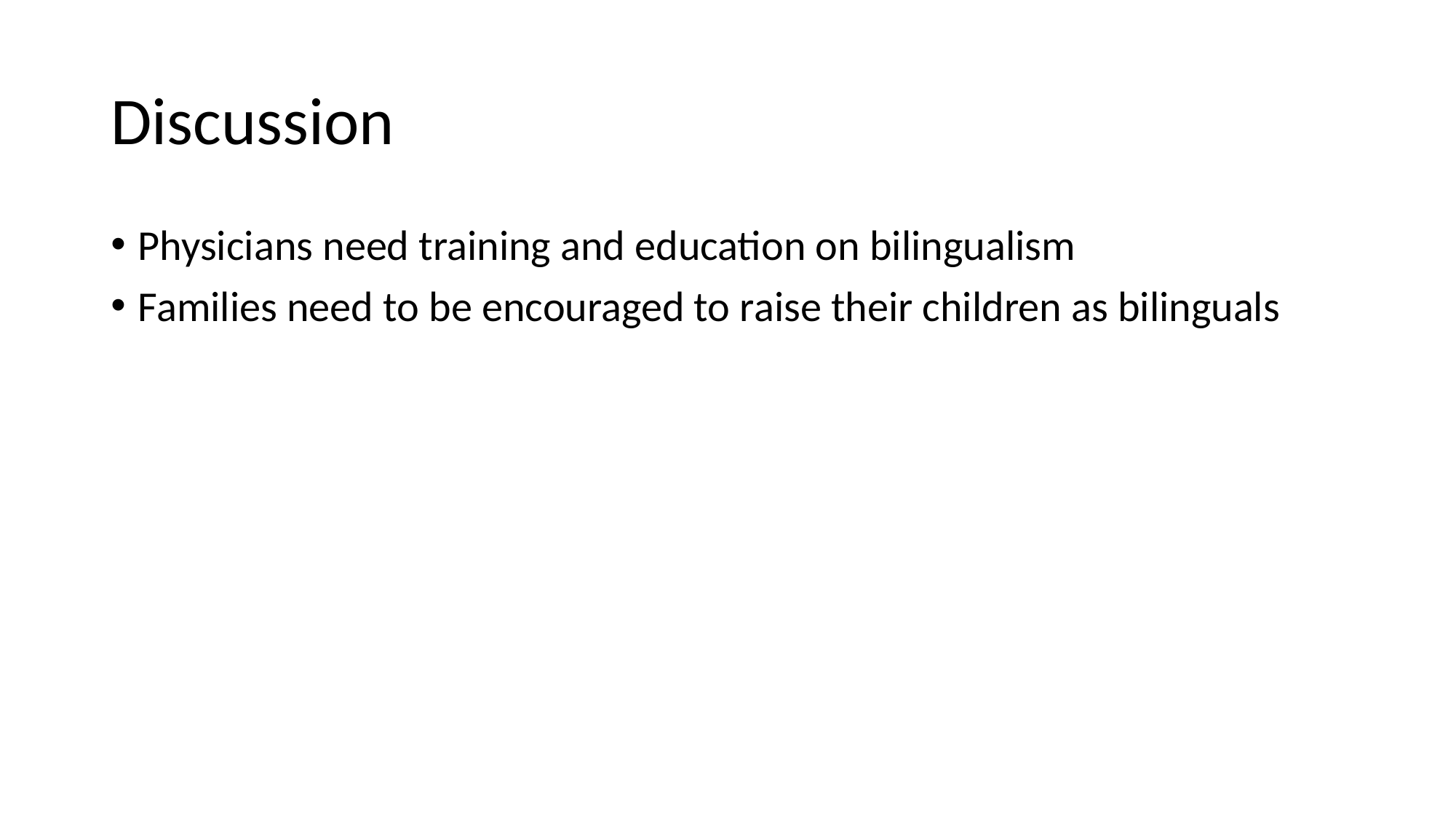

# Discussion
Physicians need training and education on bilingualism
Families need to be encouraged to raise their children as bilinguals